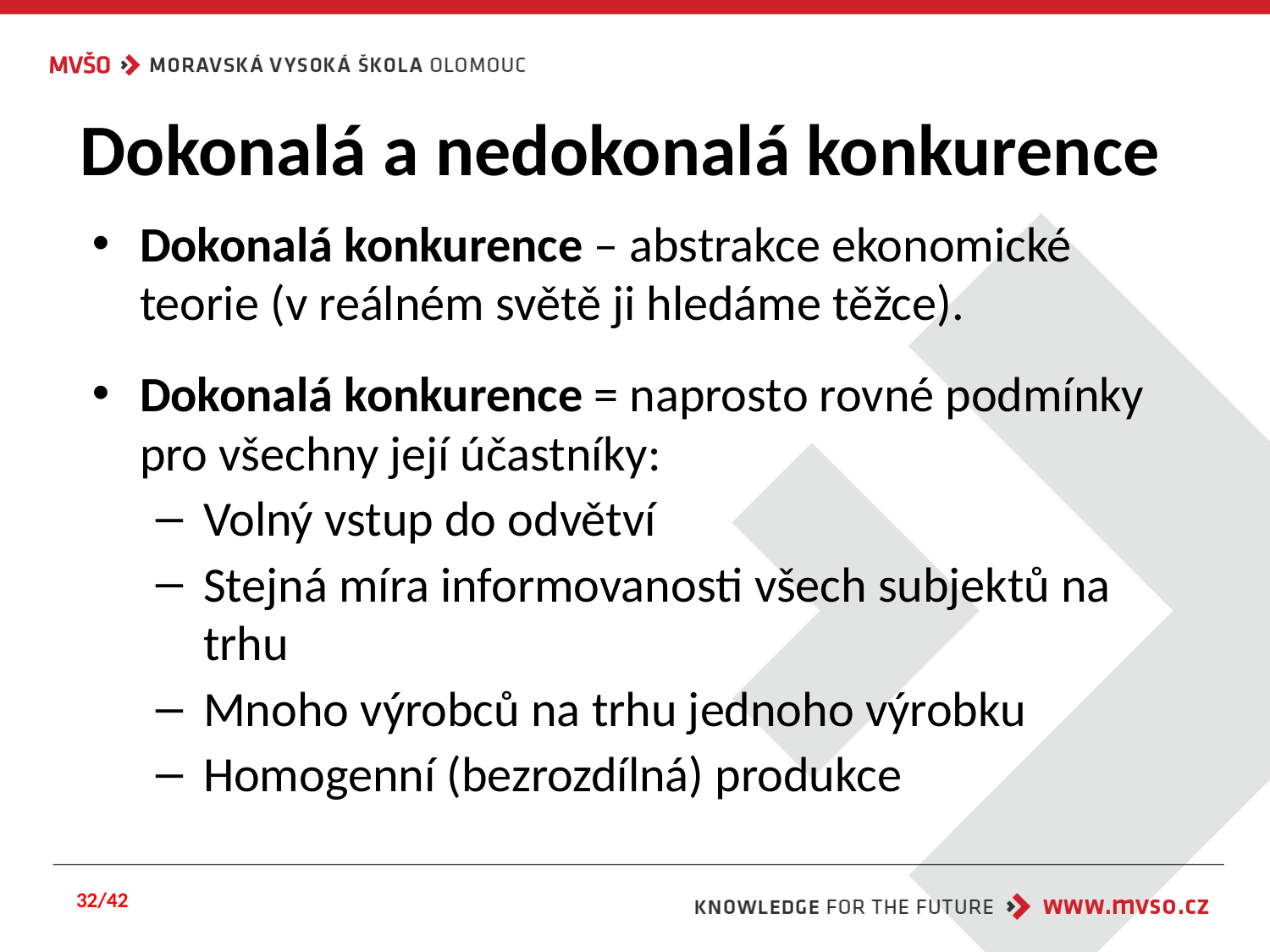

# Dokonalá a nedokonalá konkurence
Dokonalá konkurence – abstrakce ekonomické teorie (v reálném světě ji hledáme těžce).

Dokonalá konkurence = naprosto rovné podmínky pro všechny její účastníky:
Volný vstup do odvětví
Stejná míra informovanosti všech subjektů na trhu
Mnoho výrobců na trhu jednoho výrobku
Homogenní (bezrozdílná) produkce

32/42